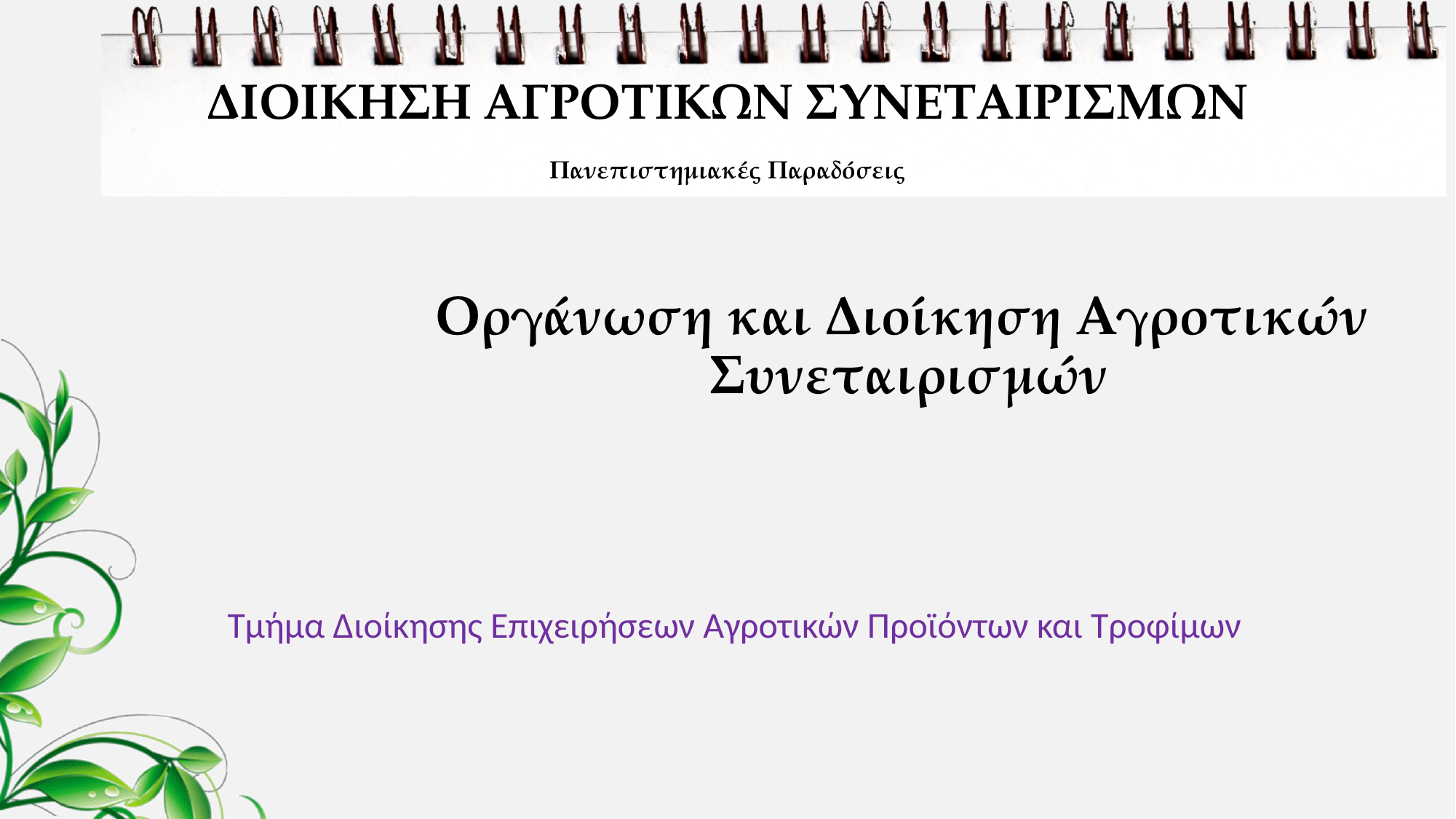

# ΔΙΟΙΚΗΣΗ ΑΓΡΟΤΙΚΩΝ ΣΥΝΕΤΑΙΡΙΣΜΩΝ Πανεπιστημιακές Παραδόσεις

Οργάνωση και Διοίκηση Αγροτικών Συνεταιρισμών

Τμήμα Διοίκησης Επιχειρήσεων Αγροτικών Προϊόντων και Τροφίμων